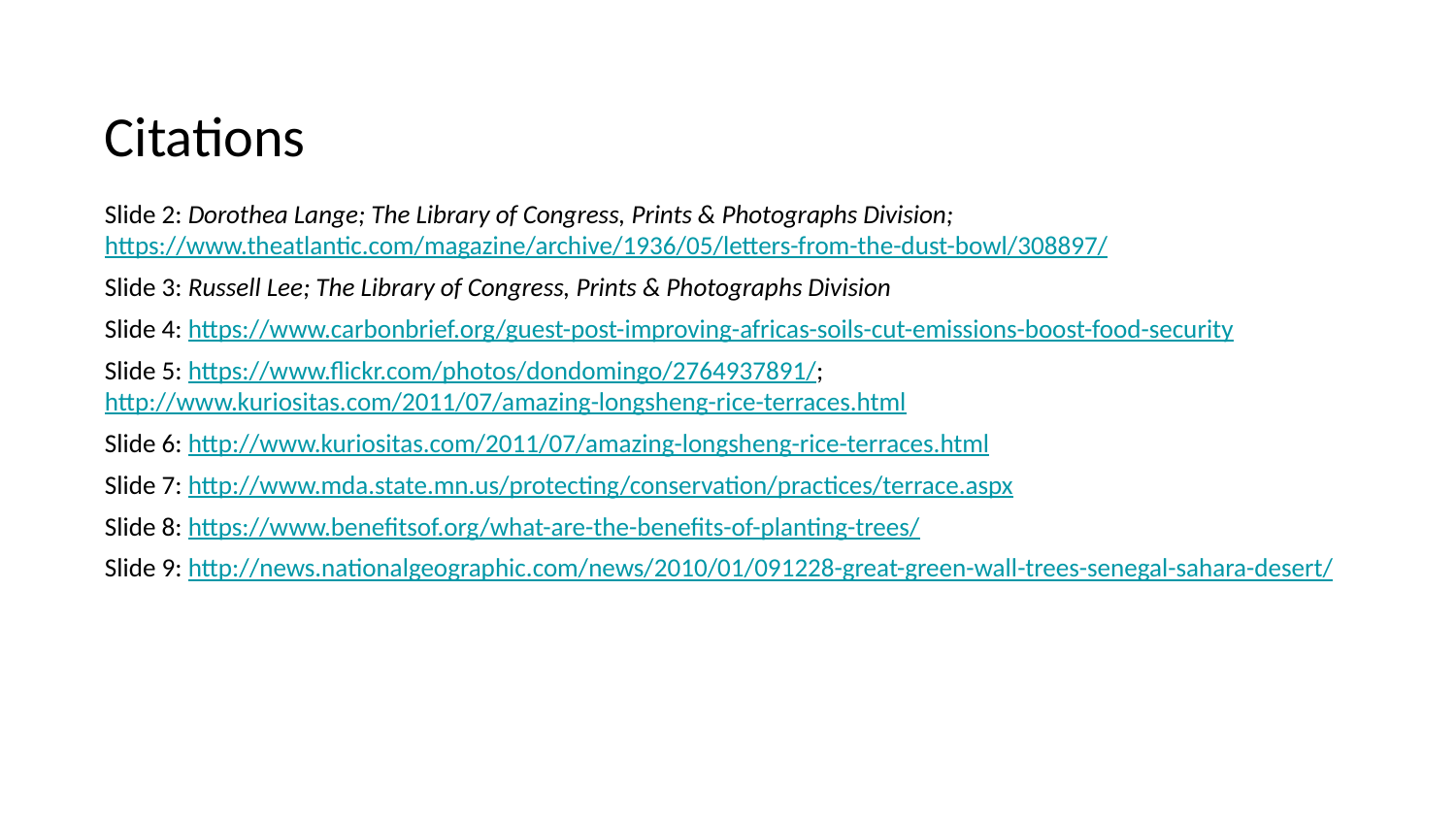

Citations

Slide 2: Dorothea Lange; The Library of Congress, Prints & Photographs Division; https://www.theatlantic.com/magazine/archive/1936/05/letters-from-the-dust-bowl/308897/
Slide 3: Russell Lee; The Library of Congress, Prints & Photographs Division
Slide 4: https://www.carbonbrief.org/guest-post-improving-africas-soils-cut-emissions-boost-food-security
Slide 5: https://www.flickr.com/photos/dondomingo/2764937891/; http://www.kuriositas.com/2011/07/amazing-longsheng-rice-terraces.html
Slide 6: http://www.kuriositas.com/2011/07/amazing-longsheng-rice-terraces.html
Slide 7: http://www.mda.state.mn.us/protecting/conservation/practices/terrace.aspx
Slide 8: https://www.benefitsof.org/what-are-the-benefits-of-planting-trees/
Slide 9: http://news.nationalgeographic.com/news/2010/01/091228-great-green-wall-trees-senegal-sahara-desert/